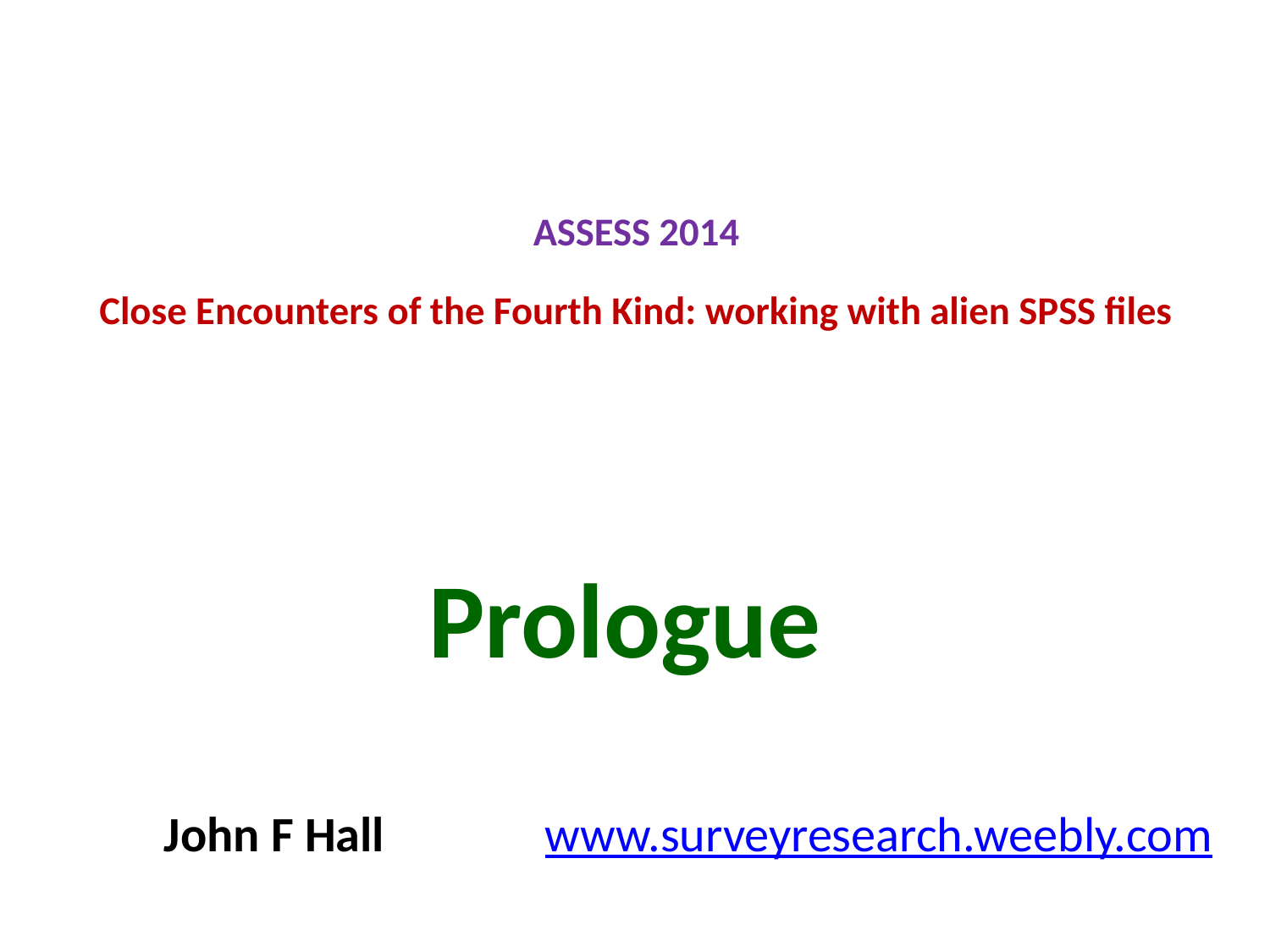

# ASSESS 2014 Close Encounters of the Fourth Kind: working with alien SPSS files
Prologue
John F Hall 		www.surveyresearch.weebly.com